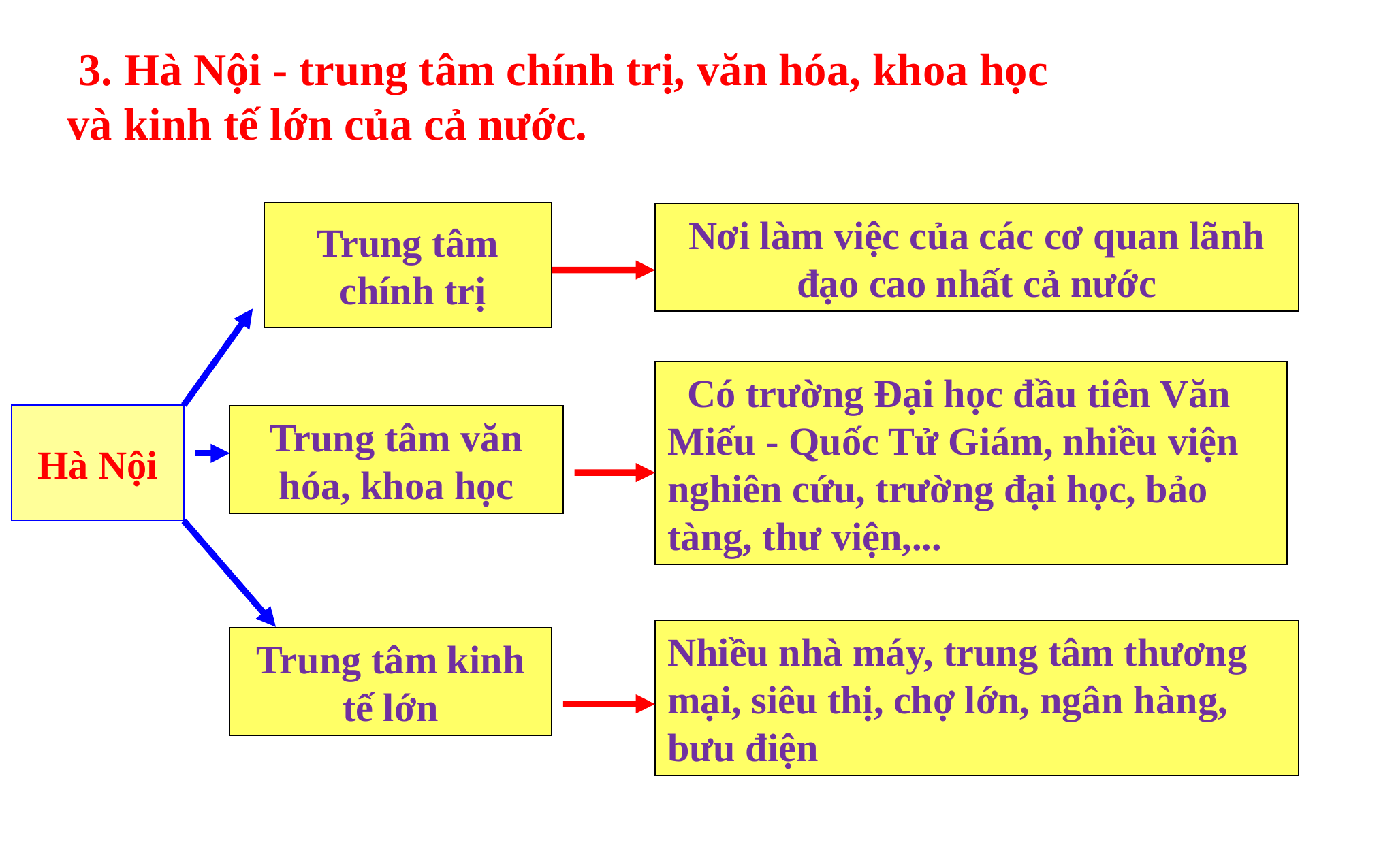

3. Hà Nội - trung tâm chính trị, văn hóa, khoa học
và kinh tế lớn của cả nước.
Trung tâm
 chính trị
Nơi làm việc của các cơ quan lãnh đạo cao nhất cả nước

  Có trường Đại học đầu tiên Văn Miếu - Quốc Tử Giám, nhiều viện nghiên cứu, trường đại học, bảo tàng, thư viện,...
Hà Nội
Trung tâm văn hóa, khoa học

Nhiều nhà máy, trung tâm thương mại, siêu thị, chợ lớn, ngân hàng, bưu điện
Trung tâm kinh tế lớn